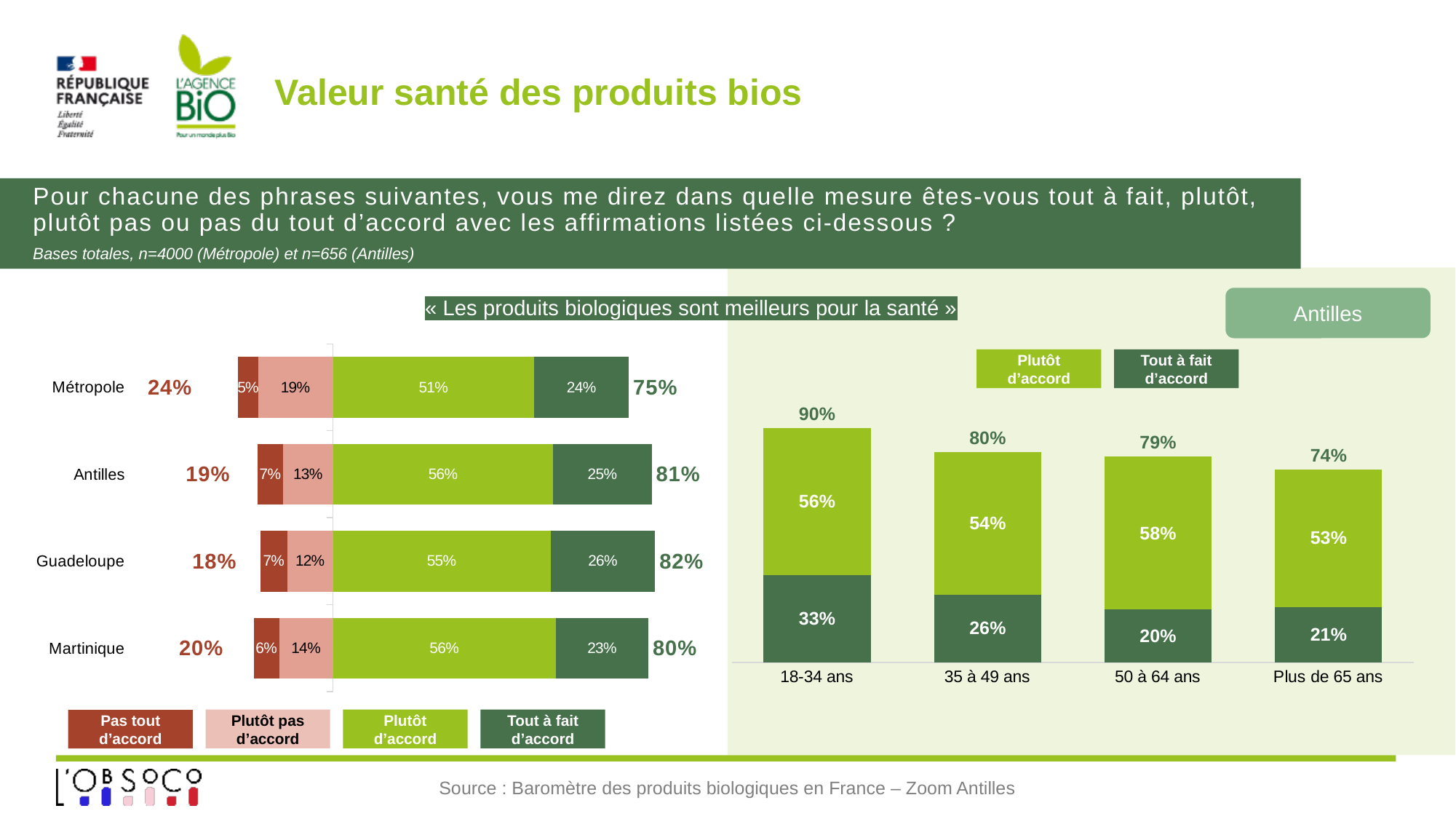

# Valeur santé des produits bios
Pour chacune des phrases suivantes, vous me direz dans quelle mesure êtes-vous tout à fait, plutôt, plutôt pas ou pas du tout d’accord avec les affirmations listées ci-dessous ?
Bases totales, n=4000 (Métropole) et n=656 (Antilles)
Antilles
« Les produits biologiques sont meilleurs pour la santé »

### Chart

| Category | Tout à fait d'accord | Plutôt d'accord | TOTAL |
|---|---|---|---|
| 18-34 ans | 0.3342452696051217 | 0.5613393683796303 | 0.895584637984752 |
| 35 à 49 ans | 0.25953292073664846 | 0.5437262124524876 | 0.8032591331891361 |
| 50 à 64 ans | 0.20190589886825397 | 0.5836264697546314 | 0.7855323686228853 |
| Plus de 65 ans | 0.21185109249043296 | 0.52568165666925 | 0.737532749159683 |

### Chart

| Category | Plutôt d’accord | Tout à fait d’accord | Plutôt pas d’accord | Pas du tout d’accord | ST régulièrement | ST rarement |
|---|---|---|---|---|---|---|
| Métropole | 0.51 | 0.24 | -0.19 | -0.05 | 0.75 | -0.24 |
| Antilles | 0.5582577630511718 | 0.2497890597221983 | -0.12580663418197155 | -0.06614654304465838 | 0.8080468227733701 | -0.1919531772266299 |
| Guadeloupe | 0.5518481919955217 | 0.2645743262076567 | -0.11547849226295664 | -0.06809898953386445 | 0.8164225182031783 | -0.1835774817968211 |
| Martinique | 0.5648255951205403 | 0.23463872492845675 | -0.1363897919508384 | -0.06414588800016317 | 0.799464320048997 | -0.20053567995100158 |
Plutôt d’accord
Tout à fait d’accord
Plutôt pas d’accord
Plutôt d’accord
Tout à fait d’accord
Pas tout d’accord